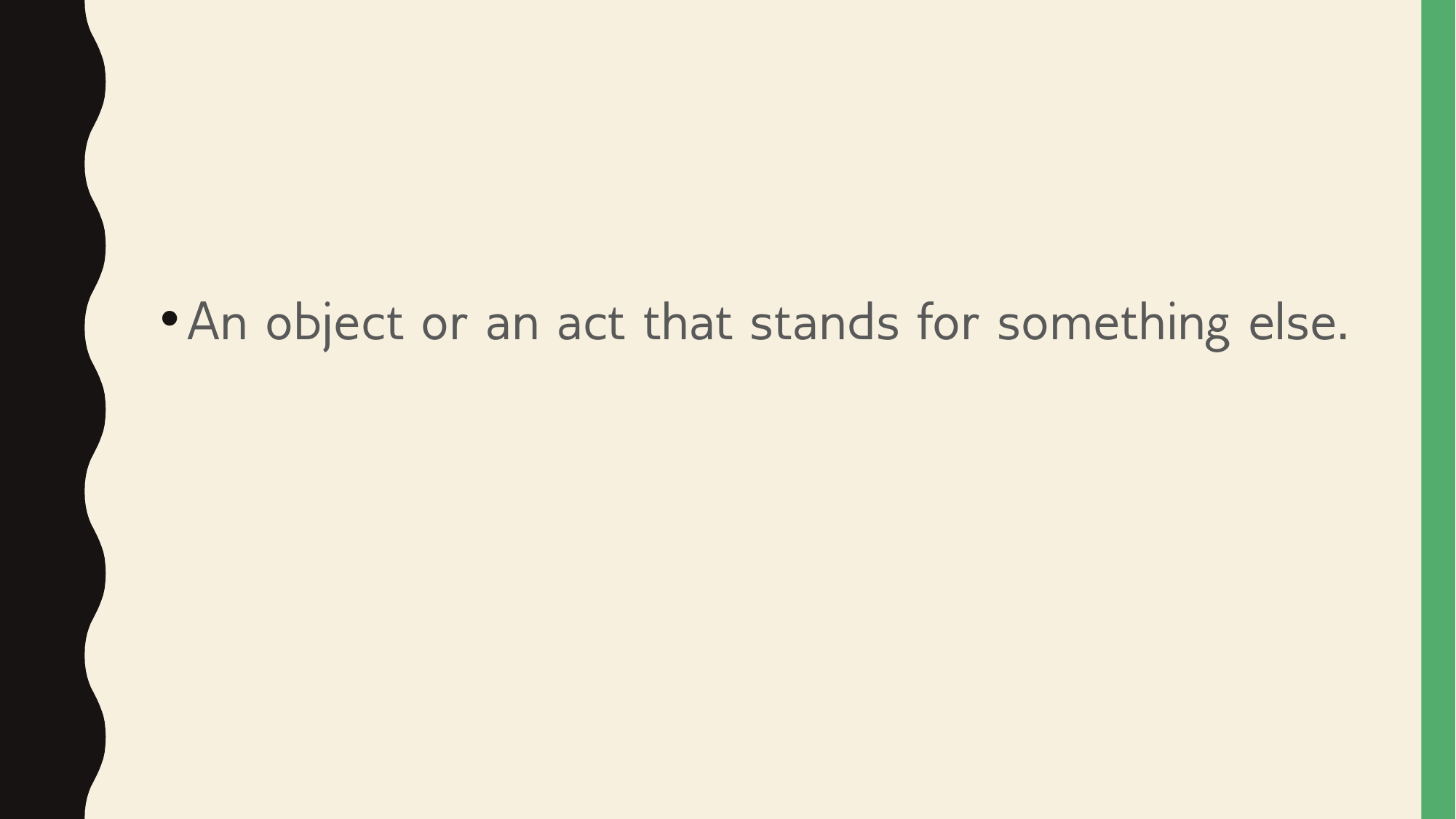

#
An object or an act that stands for something else.